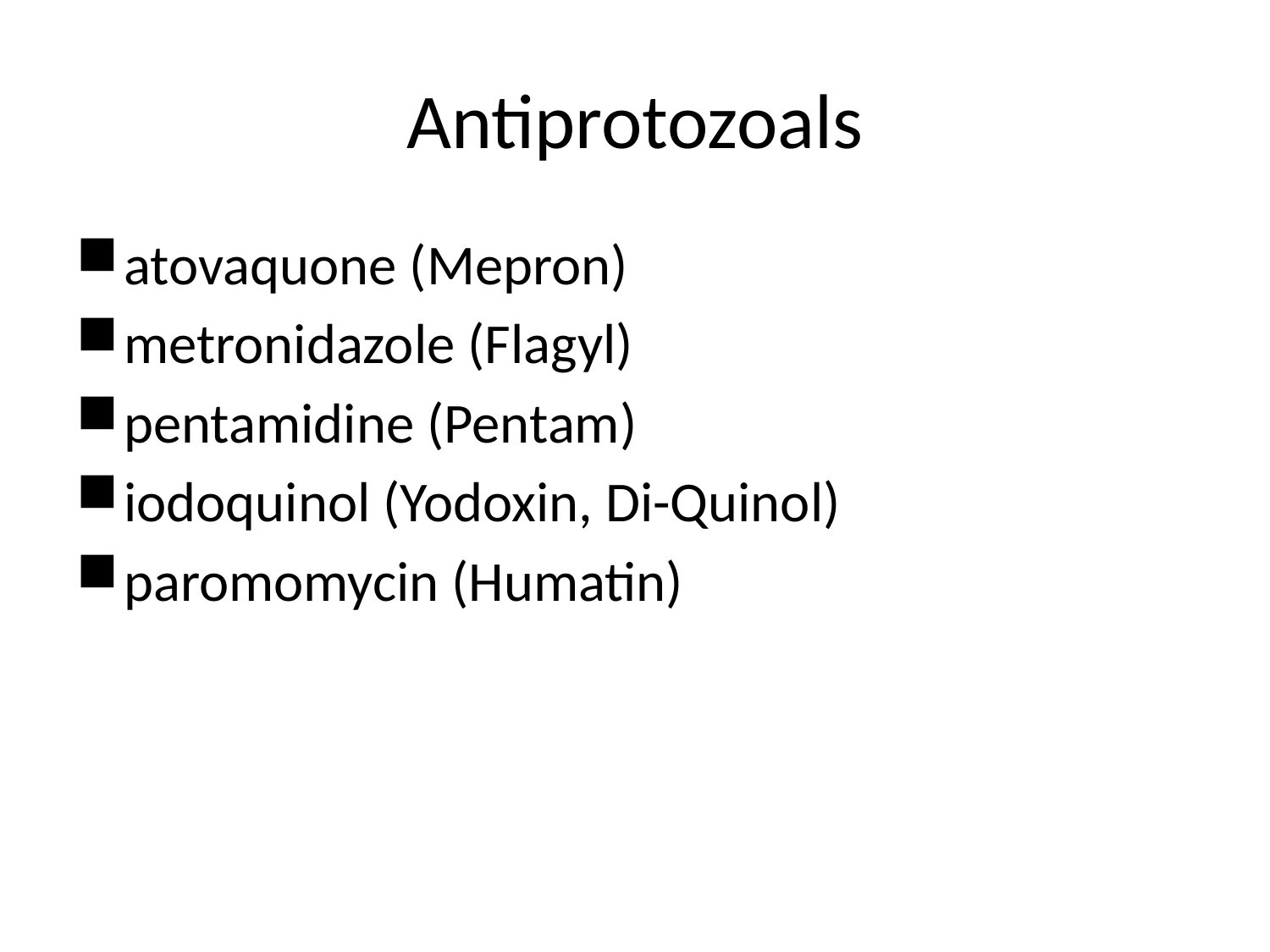

# Antiprotozoals
atovaquone (Mepron)
metronidazole (Flagyl)
pentamidine (Pentam)
iodoquinol (Yodoxin, Di-Quinol)
paromomycin (Humatin)